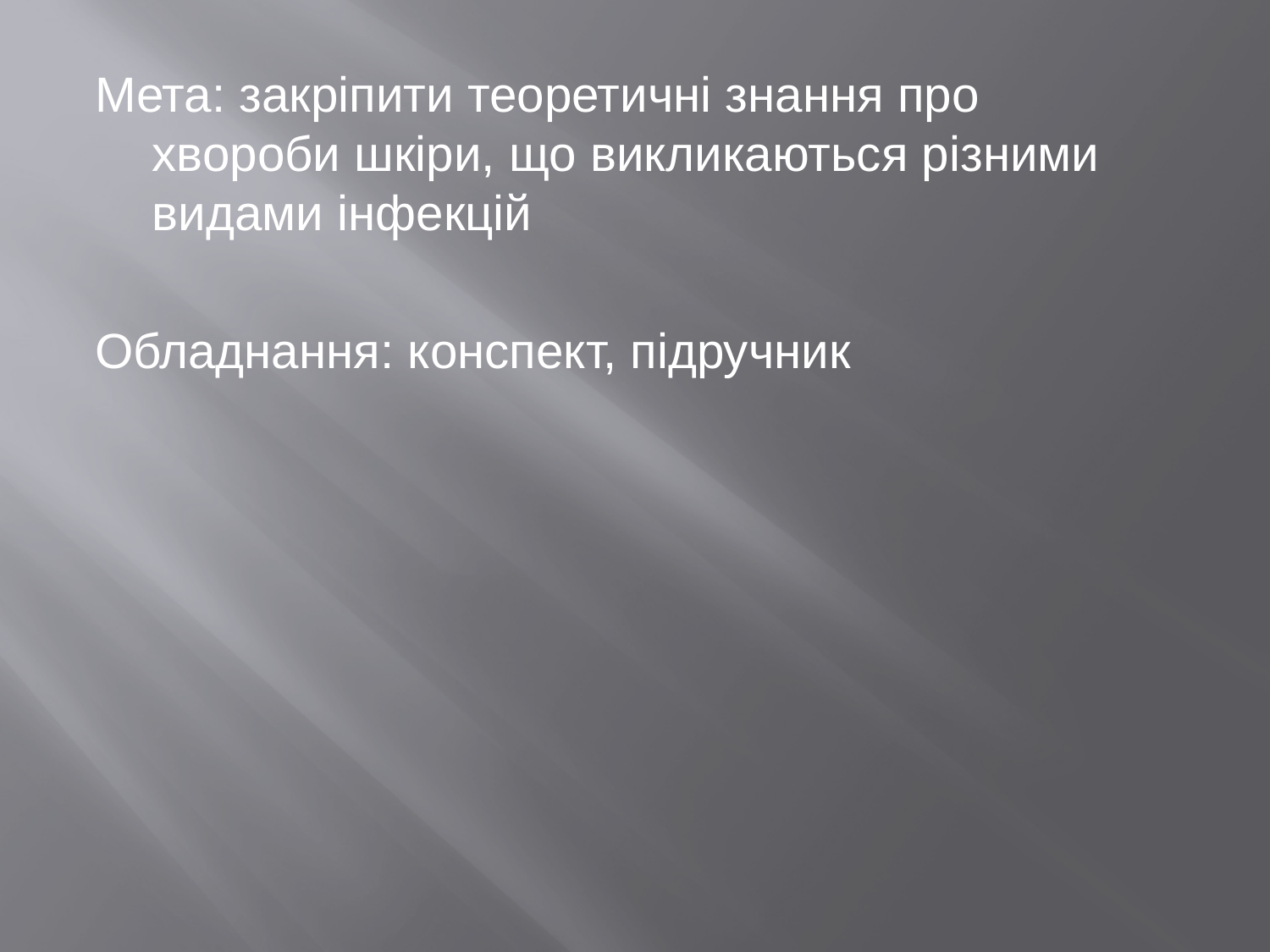

Мета: закріпити теоретичні знання про хвороби шкіри, що викликаються різними видами інфекцій

Обладнання: конспект, підручник